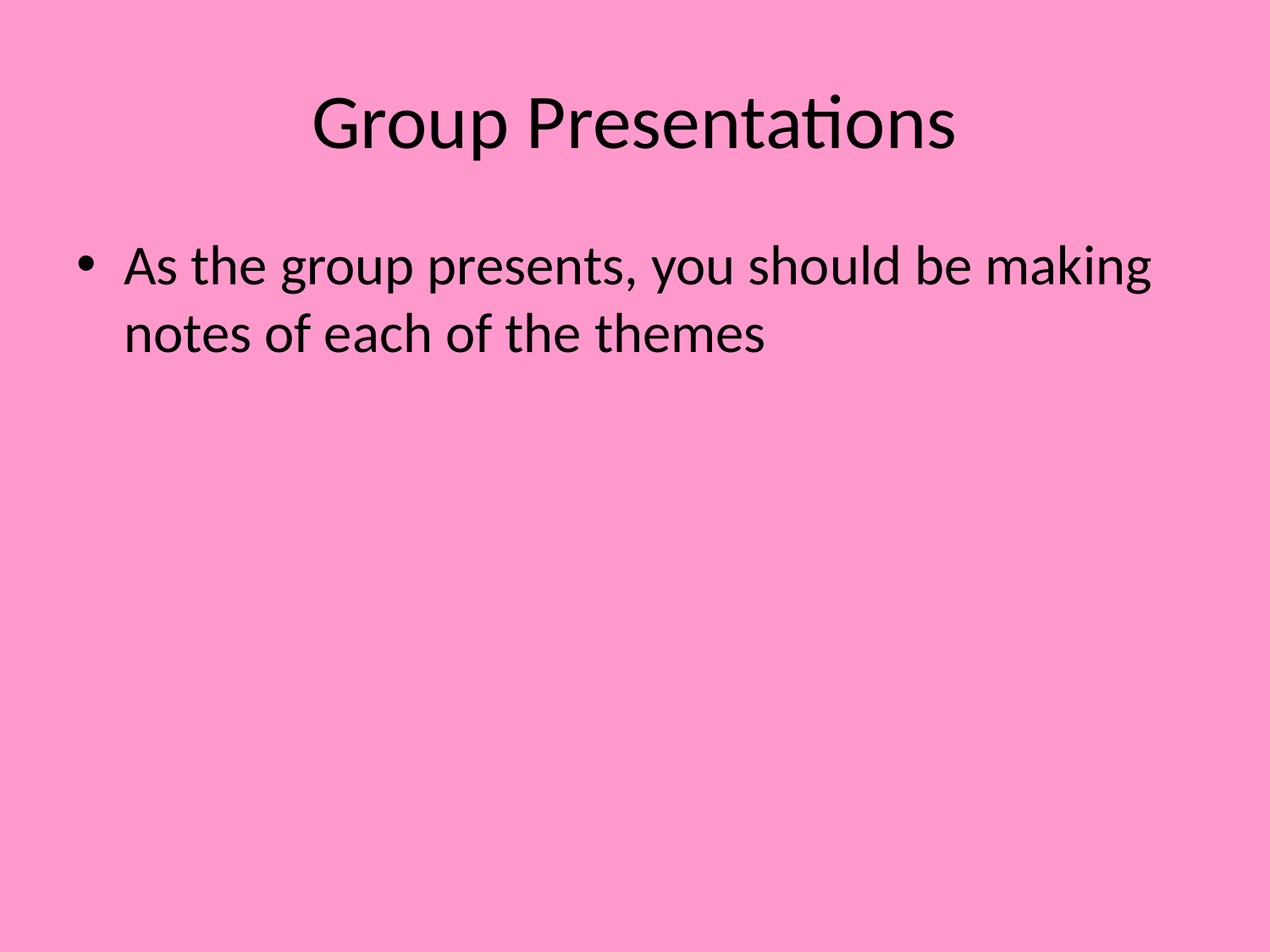

# Group Presentations
As the group presents, you should be making notes of each of the themes